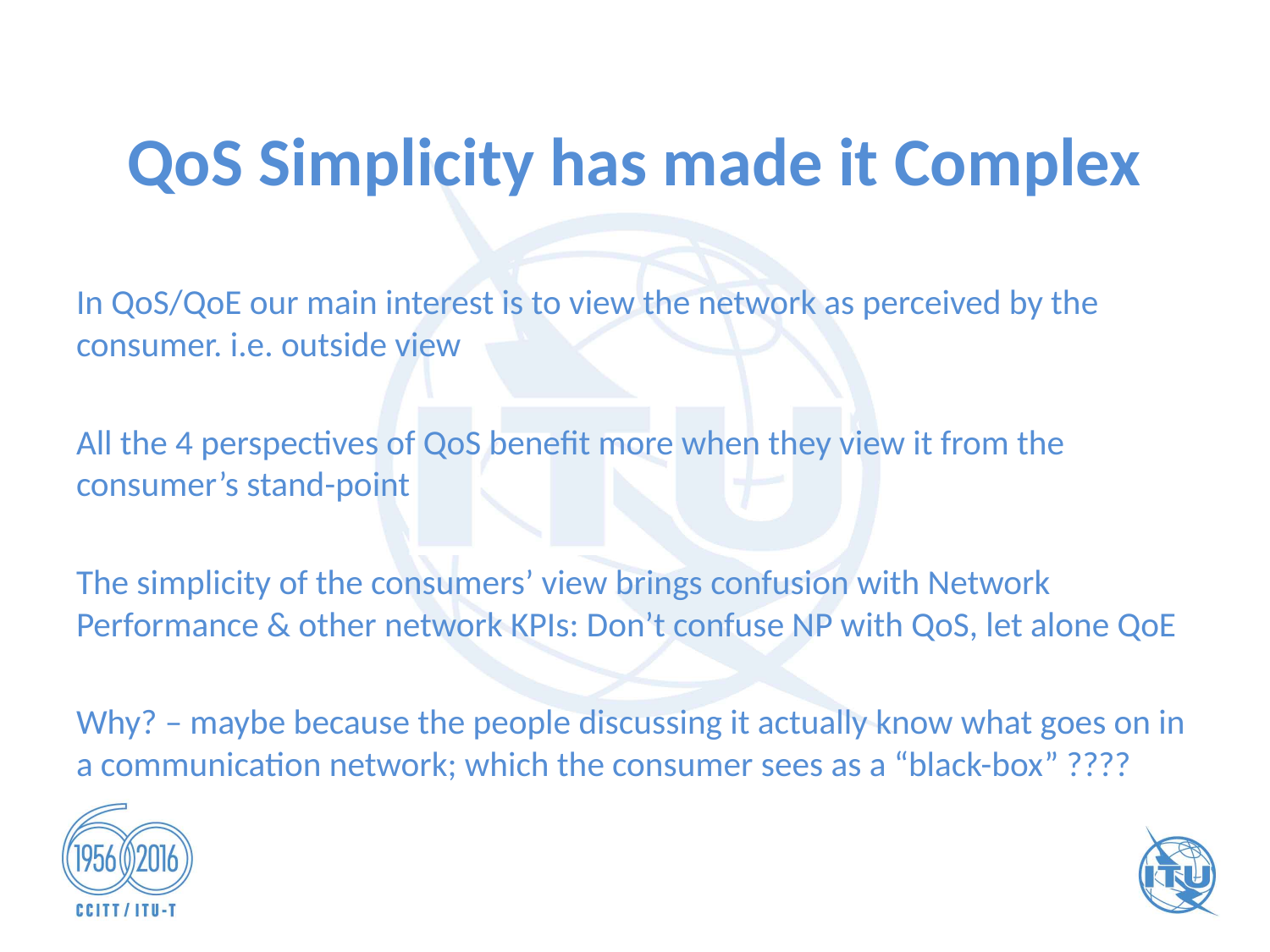

# QoS Simplicity has made it Complex
In QoS/QoE our main interest is to view the network as perceived by the consumer. i.e. outside view

All the 4 perspectives of QoS benefit more when they view it from the consumer’s stand-point

The simplicity of the consumers’ view brings confusion with Network Performance & other network KPIs: Don’t confuse NP with QoS, let alone QoE

Why? – maybe because the people discussing it actually know what goes on in a communication network; which the consumer sees as a “black-box” ????